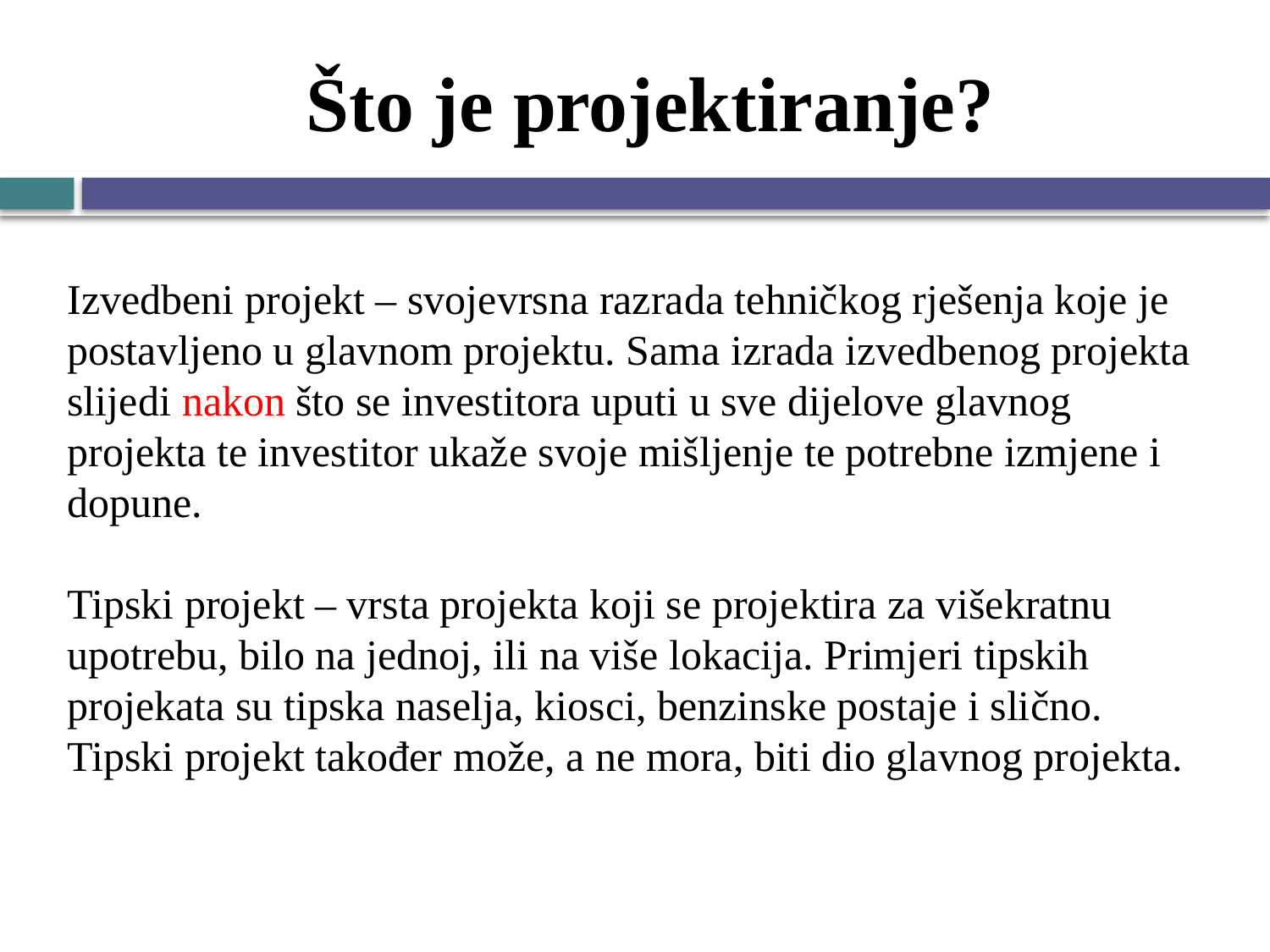

# Što je projektiranje?
Izvedbeni projekt – svojevrsna razrada tehničkog rješenja koje je postavljeno u glavnom projektu. Sama izrada izvedbenog projekta slijedi nakon što se investitora uputi u sve dijelove glavnog projekta te investitor ukaže svoje mišljenje te potrebne izmjene i dopune.

Tipski projekt – vrsta projekta koji se projektira za višekratnu upotrebu, bilo na jednoj, ili na više lokacija. Primjeri tipskih projekata su tipska naselja, kiosci, benzinske postaje i slično. Tipski projekt također može, a ne mora, biti dio glavnog projekta.